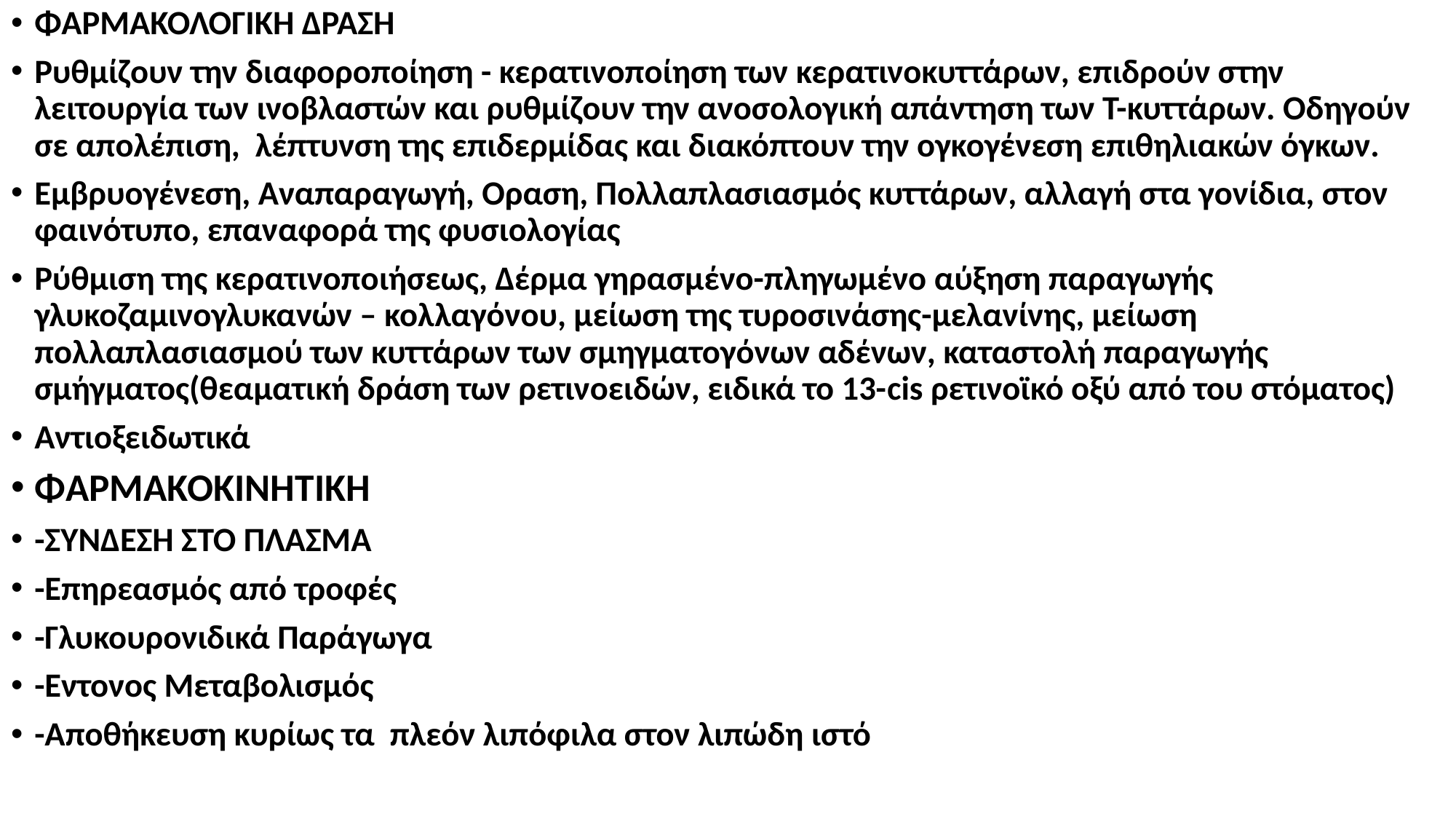

ΦΑΡΜΑΚΟΛΟΓΙΚΗ ΔΡΑΣΗ
Ρυθμίζουν την διαφοροποίηση - κερατινοποίηση των κερατινοκυττάρων, επιδρούν στην λειτουργία των ινοβλαστών και ρυθμίζουν την ανοσολογική απάντηση των Τ-κυττάρων. Οδηγούν σε απολέπιση,  λέπτυνση της επιδερμίδας και διακόπτουν την ογκογένεση επιθηλιακών όγκων.
Εμβρυογένεση, Αναπαραγωγή, Οραση, Πολλαπλασιασμός κυττάρων, αλλαγή στα γονίδια, στον φαινότυπο, επαναφορά της φυσιολογίας
Ρύθμιση της κερατινοποιήσεως, Δέρμα γηρασμένο-πληγωμένο αύξηση παραγωγής γλυκοζαμινογλυκανών – κολλαγόνου, μείωση της τυροσινάσης-μελανίνης, μείωση πολλαπλασιασμού των κυττάρων των σμηγματογόνων αδένων, καταστολή παραγωγής σμήγματος(θεαματική δράση των ρετινοειδών, ειδικά το 13-cis ρετινοϊκό οξύ από του στόματος)
Αντιοξειδωτικά
ΦΑΡΜΑΚΟΚΙΝΗΤΙΚΗ
-ΣΥΝΔΕΣΗ ΣΤΟ ΠΛΑΣΜΑ
-Επηρεασμός από τροφές
-Γλυκουρονιδικά Παράγωγα
-Εντονος Μεταβολισμός
-Αποθήκευση κυρίως τα  πλεόν λιπόφιλα στον λιπώδη ιστό